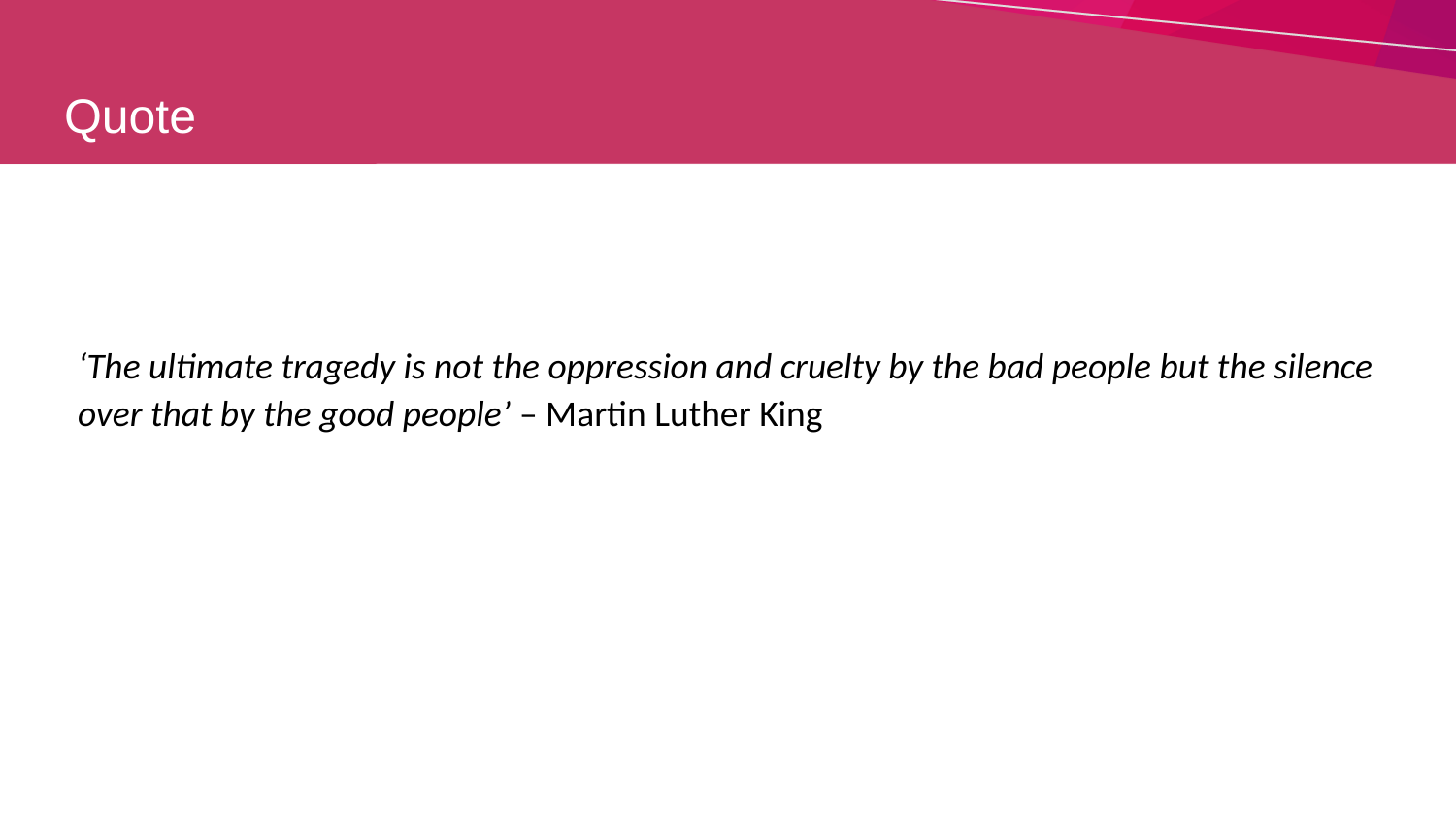

# Quote

‘The ultimate tragedy is not the oppression and cruelty by the bad people but the silence over that by the good people’ – Martin Luther King